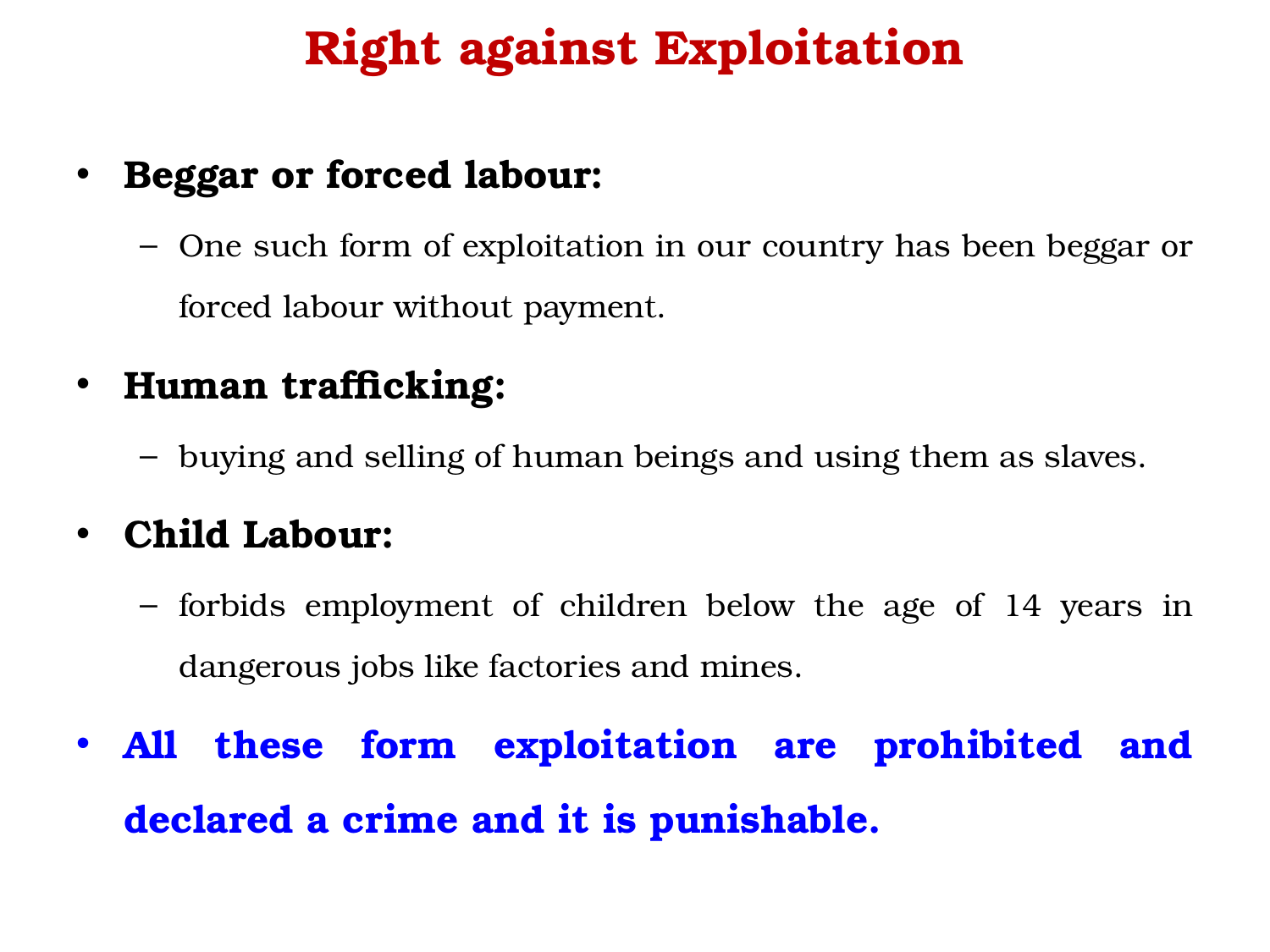

# Right against Exploitation
Beggar or forced labour:
One such form of exploitation in our country has been beggar or forced labour without payment.
Human trafficking:
buying and selling of human beings and using them as slaves.
Child Labour:
forbids employment of children below the age of 14 years in dangerous jobs like factories and mines.
All these form exploitation are prohibited and declared a crime and it is punishable.